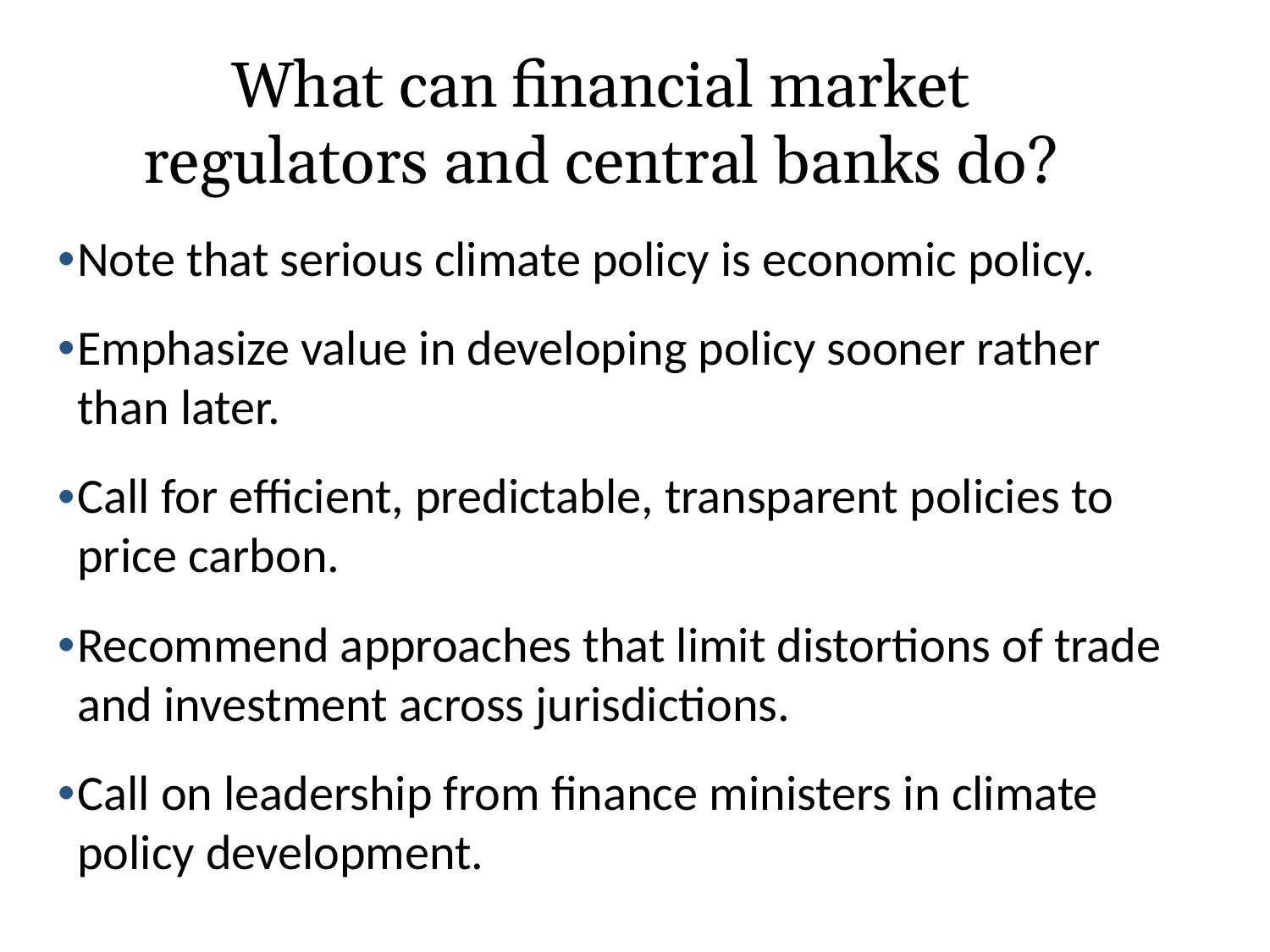

# What can financial market regulators and central banks do?
Note that serious climate policy is economic policy.
Emphasize value in developing policy sooner rather than later.
Call for efficient, predictable, transparent policies to price carbon.
Recommend approaches that limit distortions of trade and investment across jurisdictions.
Call on leadership from finance ministers in climate policy development.